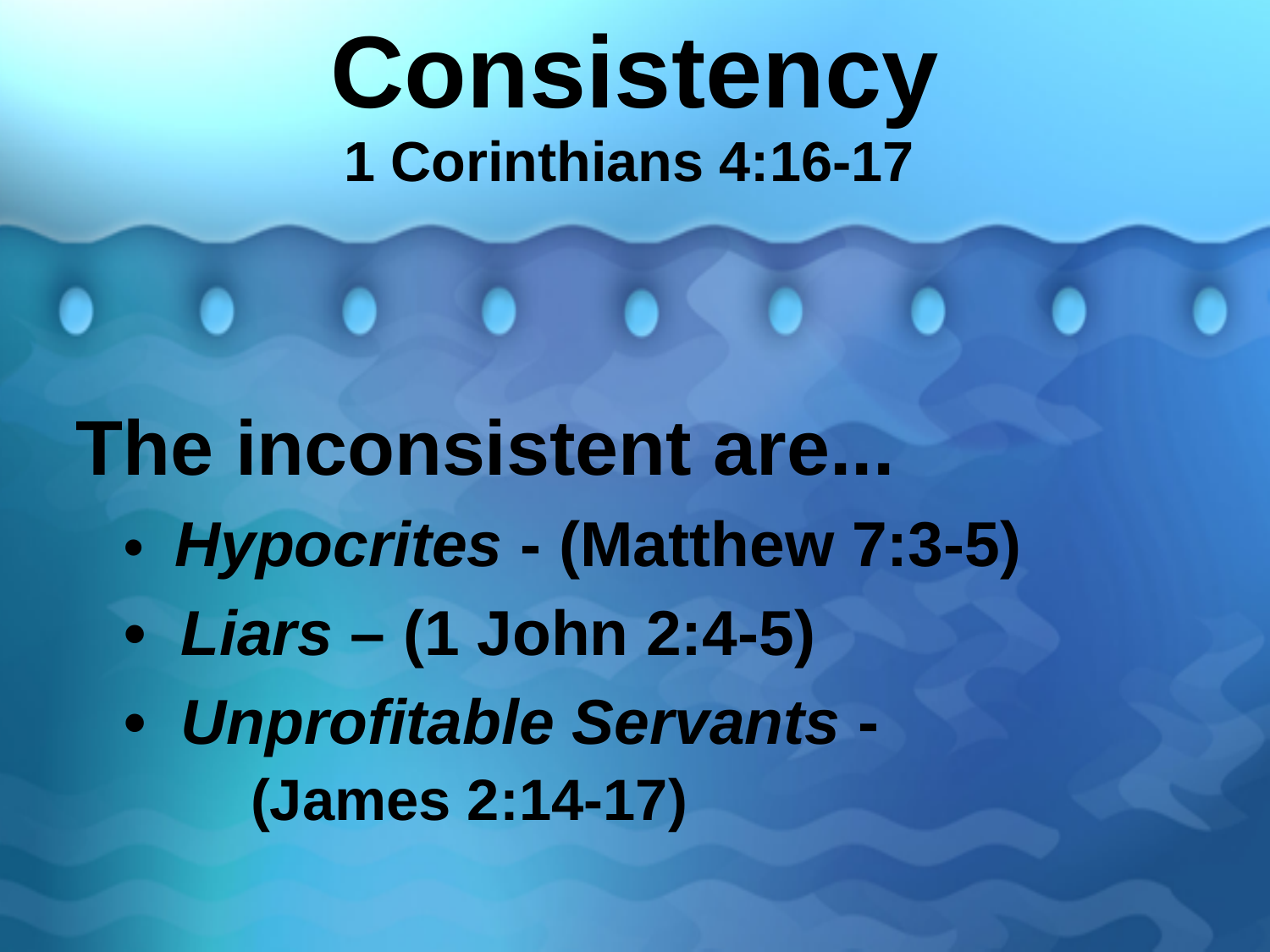

# Consistency 1 Corinthians 4:16-17
The inconsistent are...
	•  Hypocrites - (Matthew 7:3-5)
	•  Liars – (1 John 2:4-5)
	•  Unprofitable Servants -                	(James 2:14-17)